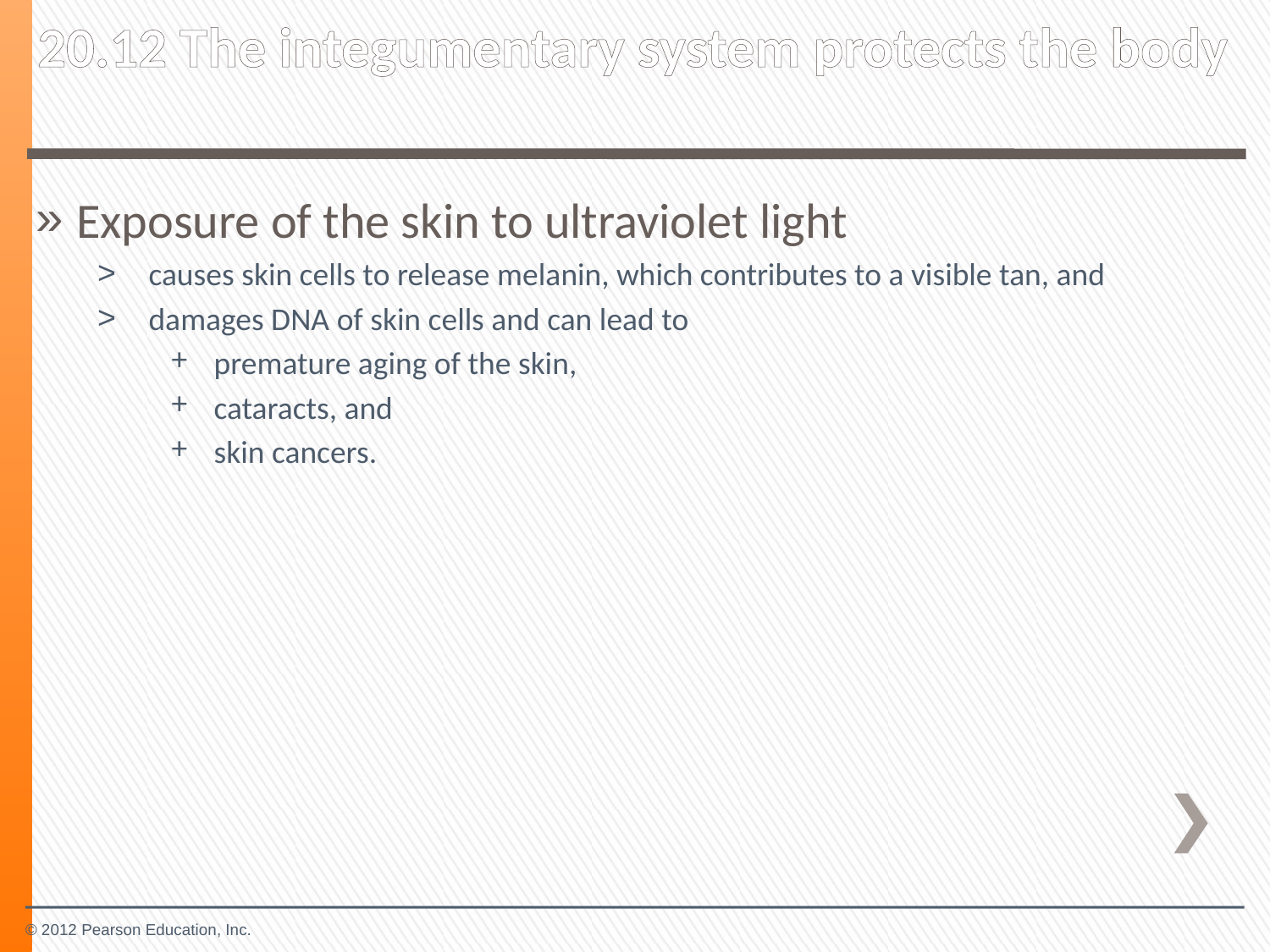

20.12 The integumentary system protects the body

Exposure of the skin to ultraviolet light
causes skin cells to release melanin, which contributes to a visible tan, and
damages DNA of skin cells and can lead to
premature aging of the skin,
cataracts, and
skin cancers.

© 2012 Pearson Education, Inc.